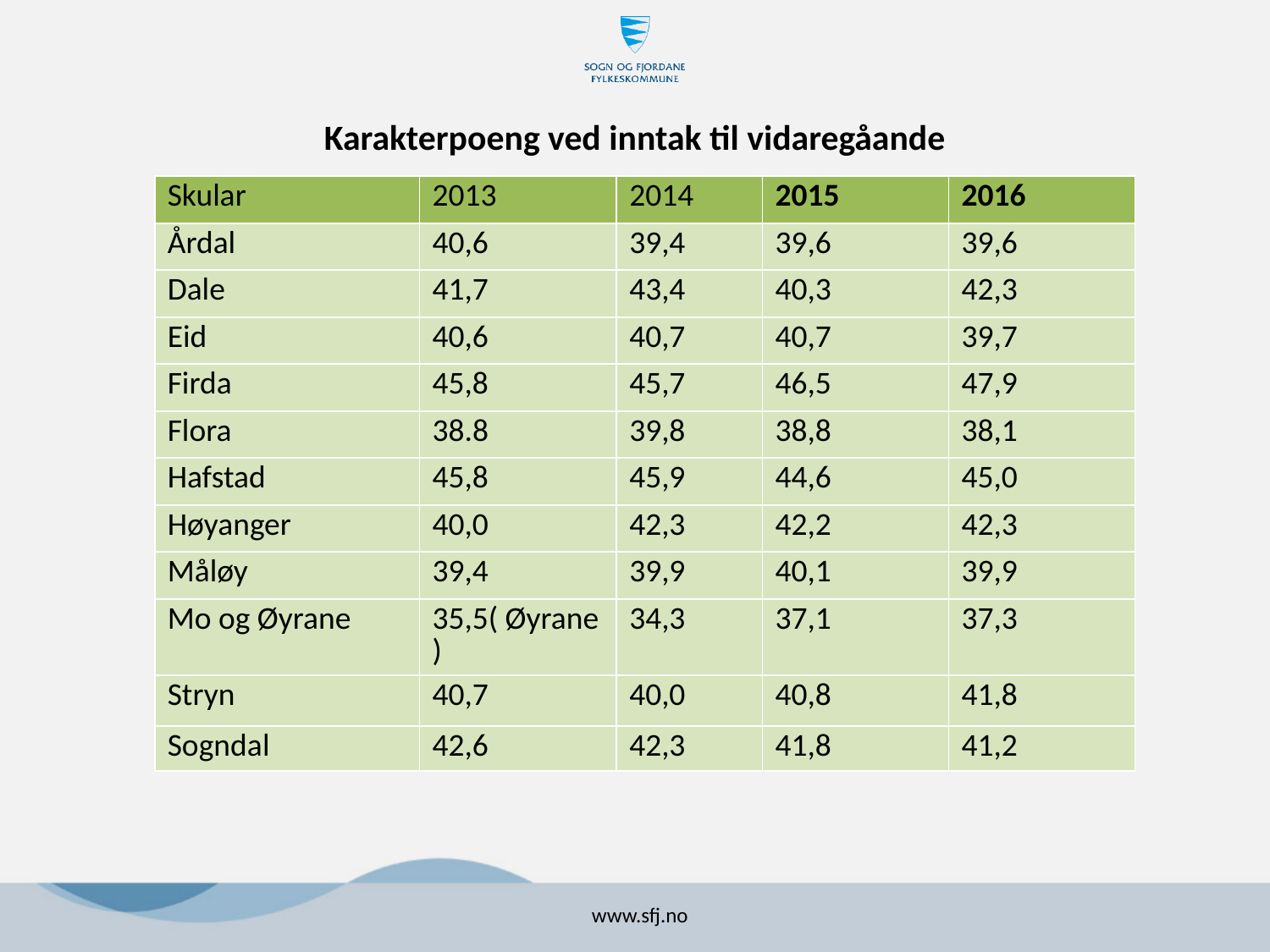

# Karakterpoeng ved inntak til vidaregåande
| Skular | 2013 | 2014 | 2015 | 2016 |
| --- | --- | --- | --- | --- |
| Årdal | 40,6 | 39,4 | 39,6 | 39,6 |
| Dale | 41,7 | 43,4 | 40,3 | 42,3 |
| Eid | 40,6 | 40,7 | 40,7 | 39,7 |
| Firda | 45,8 | 45,7 | 46,5 | 47,9 |
| Flora | 38.8 | 39,8 | 38,8 | 38,1 |
| Hafstad | 45,8 | 45,9 | 44,6 | 45,0 |
| Høyanger | 40,0 | 42,3 | 42,2 | 42,3 |
| Måløy | 39,4 | 39,9 | 40,1 | 39,9 |
| Mo og Øyrane | 35,5( Øyrane) | 34,3 | 37,1 | 37,3 |
| Stryn | 40,7 | 40,0 | 40,8 | 41,8 |
| Sogndal | 42,6 | 42,3 | 41,8 | 41,2 |
www.sfj.no